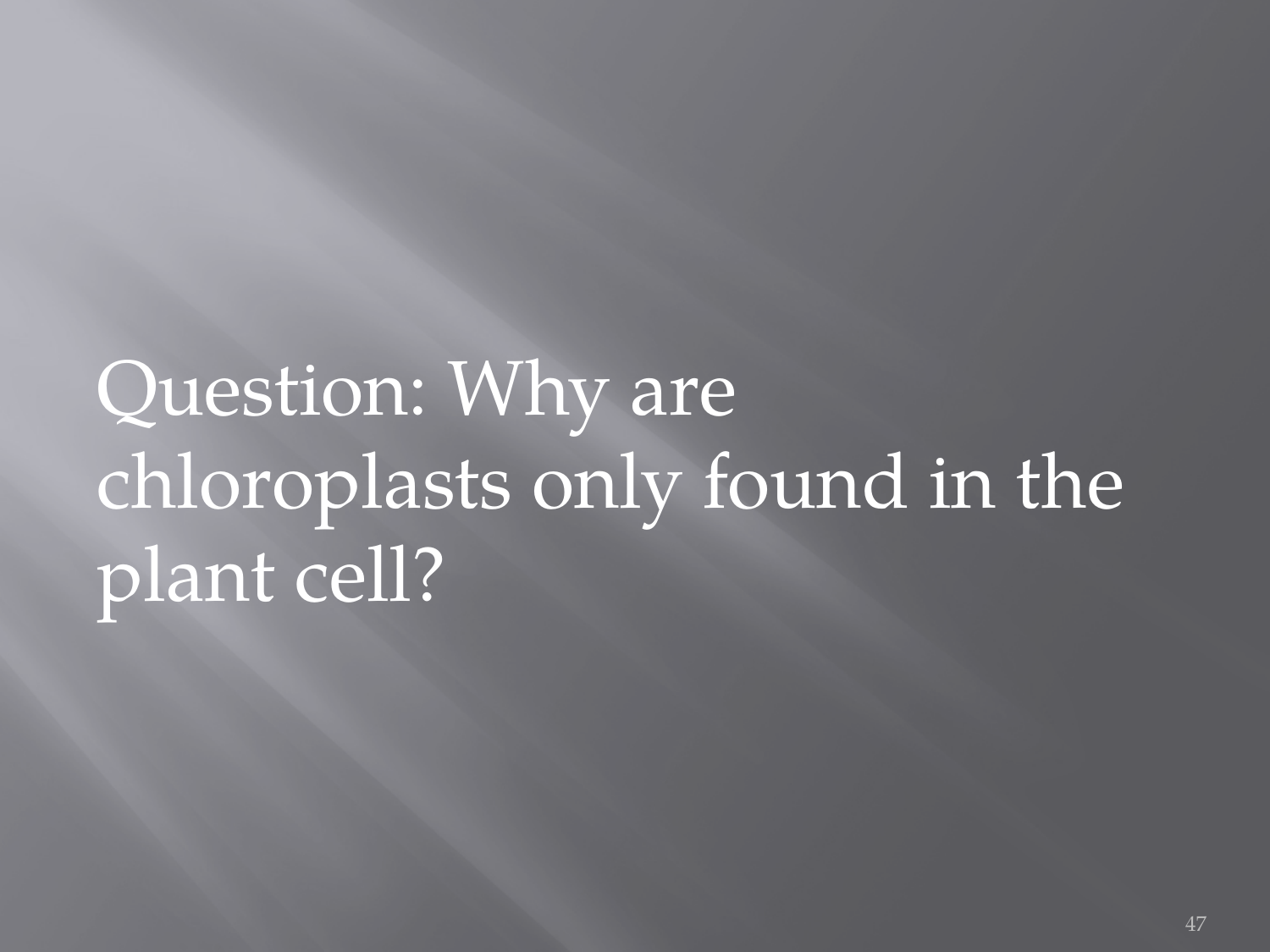

Question: Why are chloroplasts only found in the plant cell?

47